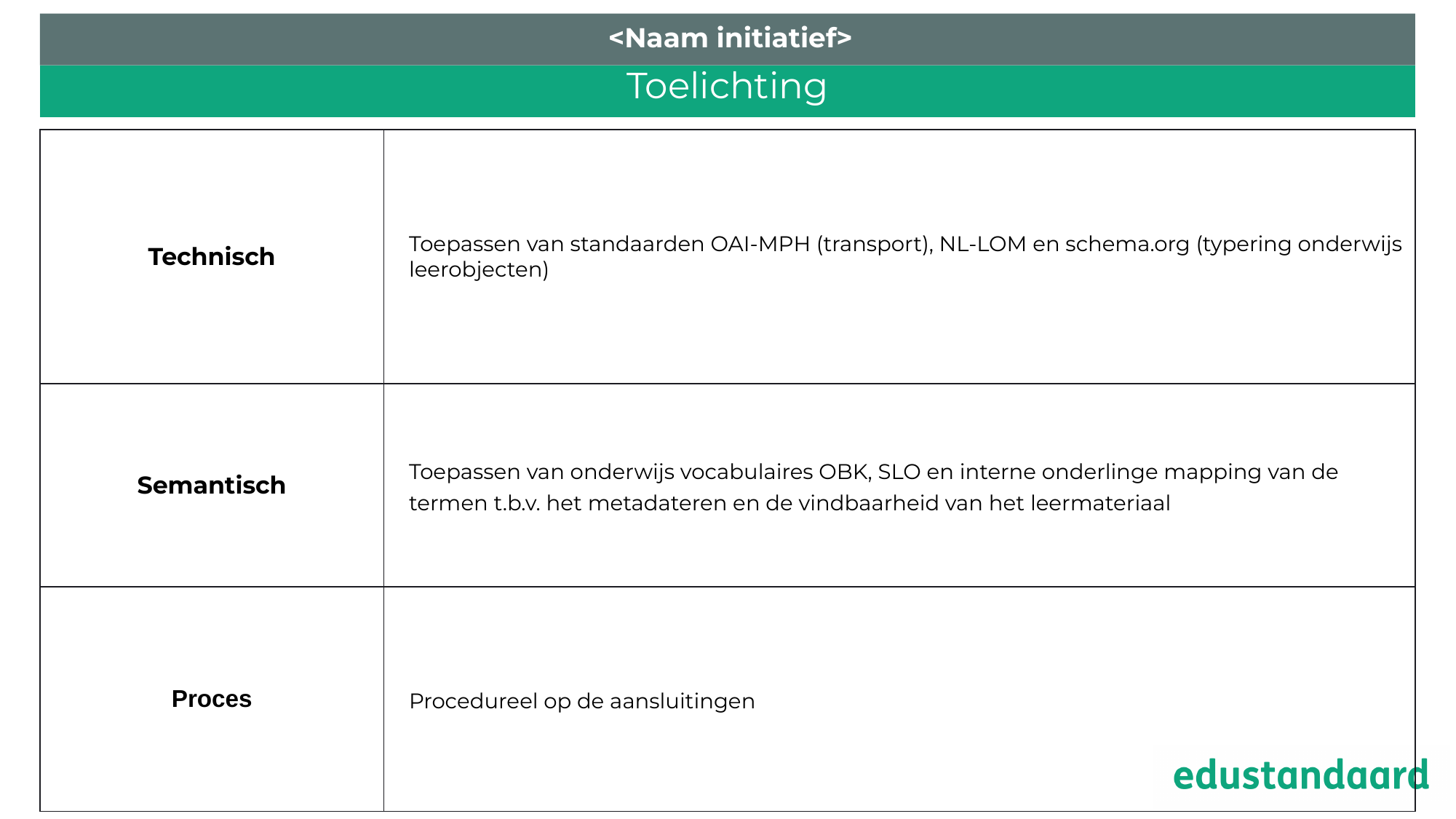

<Naam initiatief>
# Toelichting
| Technisch | Toepassen van standaarden OAI-MPH (transport), NL-LOM en schema.org (typering onderwijs leerobjecten) |
| --- | --- |
| Semantisch | Toepassen van onderwijs vocabulaires OBK, SLO en interne onderlinge mapping van de termen t.b.v. het metadateren en de vindbaarheid van het leermateriaal |
| Proces | Procedureel op de aansluitingen |